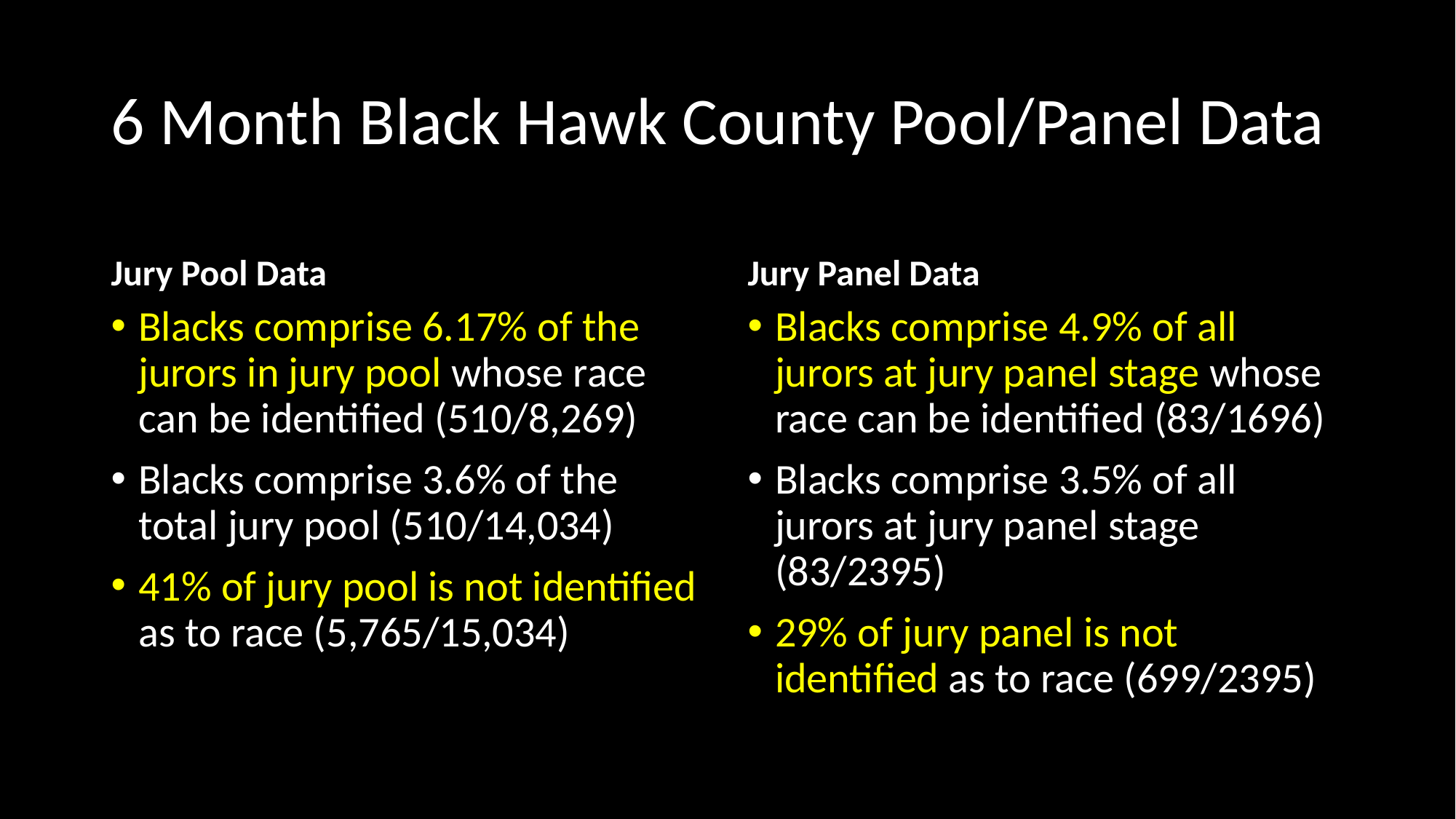

# 6 Month Black Hawk County Pool/Panel Data
Jury Pool Data
Jury Panel Data
Blacks comprise 6.17% of the jurors in jury pool whose race can be identified (510/8,269)
Blacks comprise 3.6% of the total jury pool (510/14,034)
41% of jury pool is not identified as to race (5,765/15,034)
Blacks comprise 4.9% of all jurors at jury panel stage whose race can be identified (83/1696)
Blacks comprise 3.5% of all jurors at jury panel stage (83/2395)
29% of jury panel is not identified as to race (699/2395)